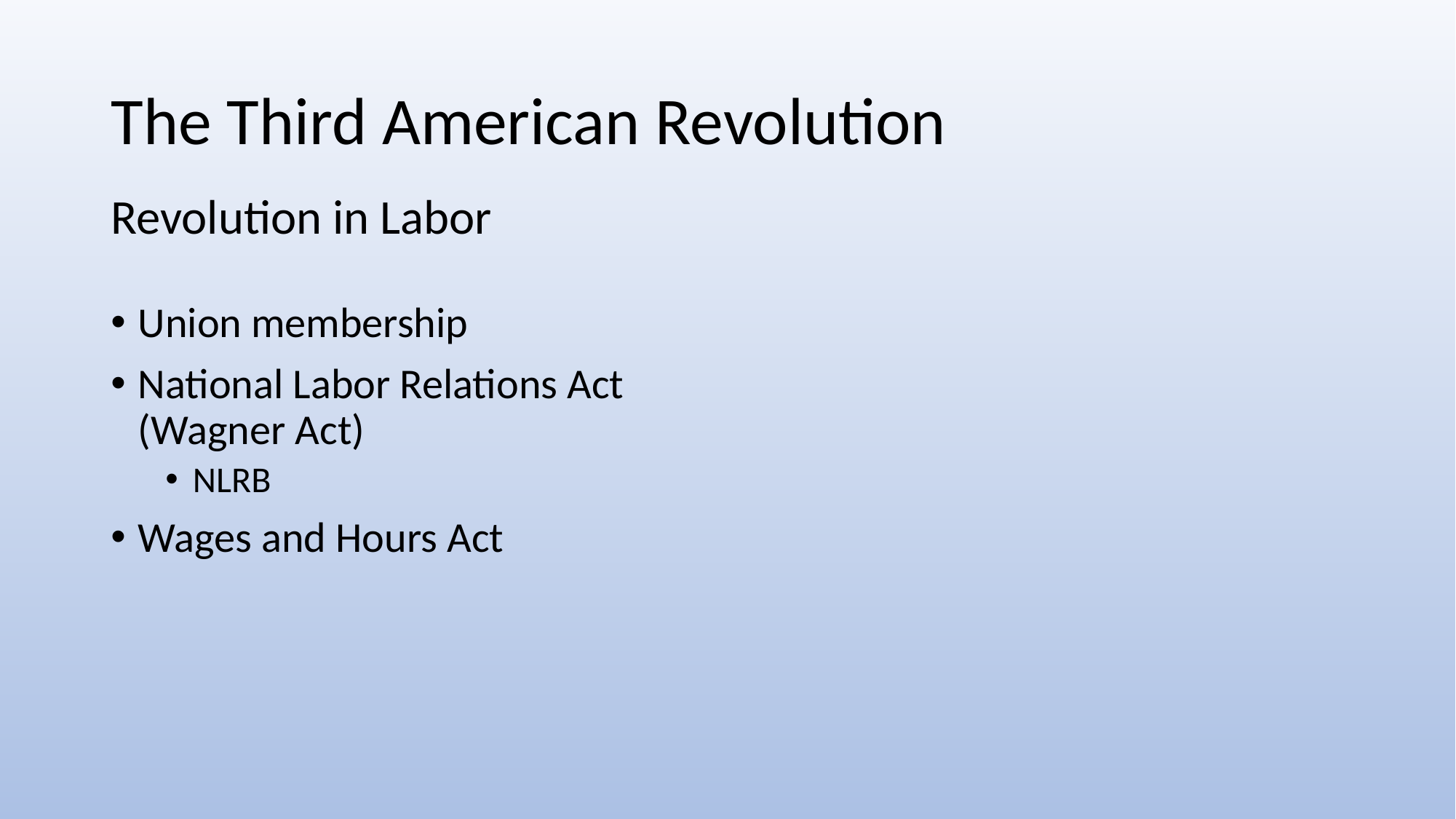

# The Third American Revolution
Revolution in Labor

Union membership
National Labor Relations Act (Wagner Act)
NLRB
Wages and Hours Act